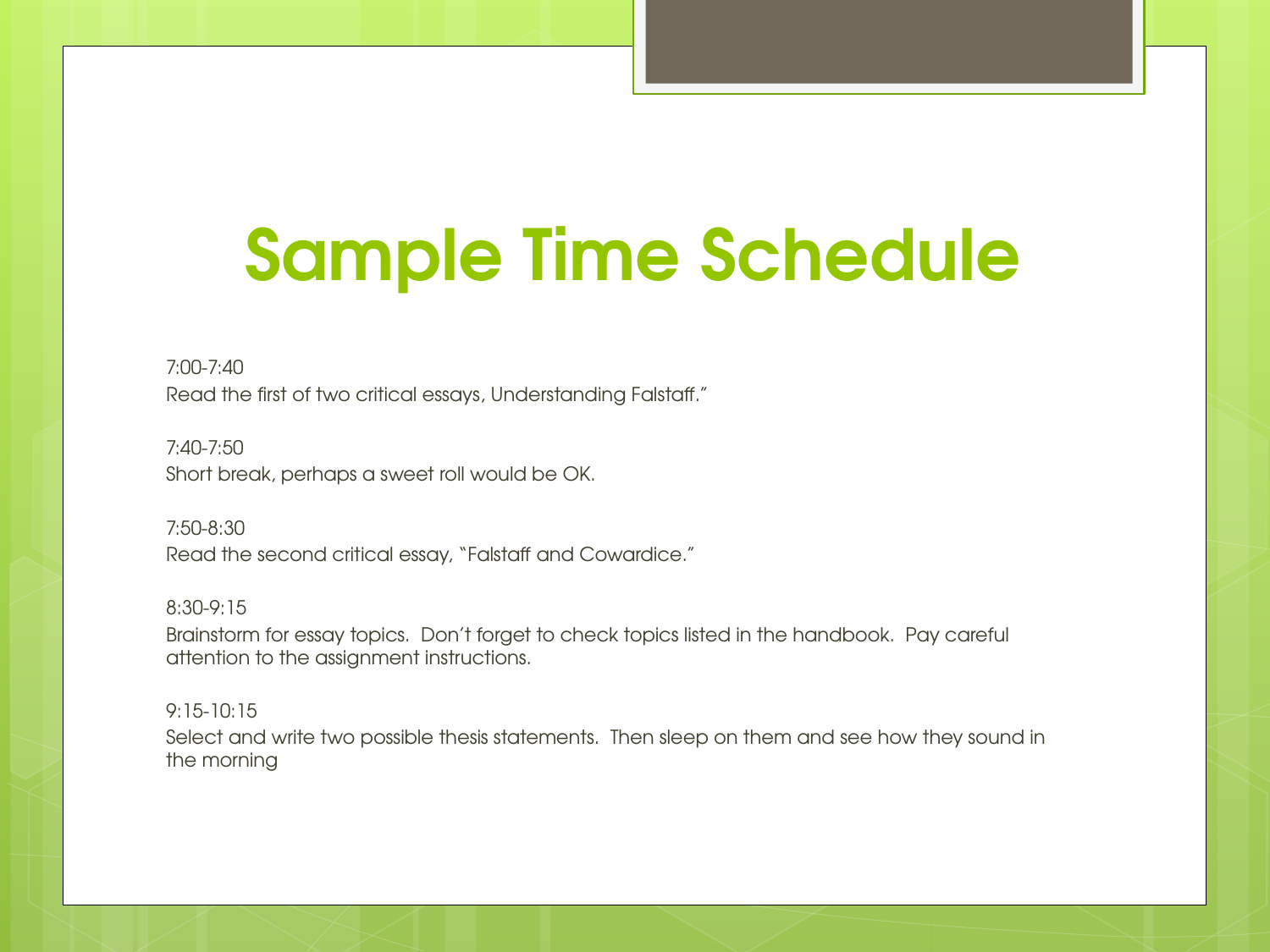

# Sample Time Schedule

7:00-7:40
Read the first of two critical essays, Understanding Falstaff.”

7:40-7:50
Short break, perhaps a sweet roll would be OK.

7:50-8:30
Read the second critical essay, “Falstaff and Cowardice.”

8:30-9:15
Brainstorm for essay topics.  Don’t forget to check topics listed in the handbook.  Pay careful attention to the assignment instructions.

9:15-10:15
Select and write two possible thesis statements.  Then sleep on them and see how they sound in the morning